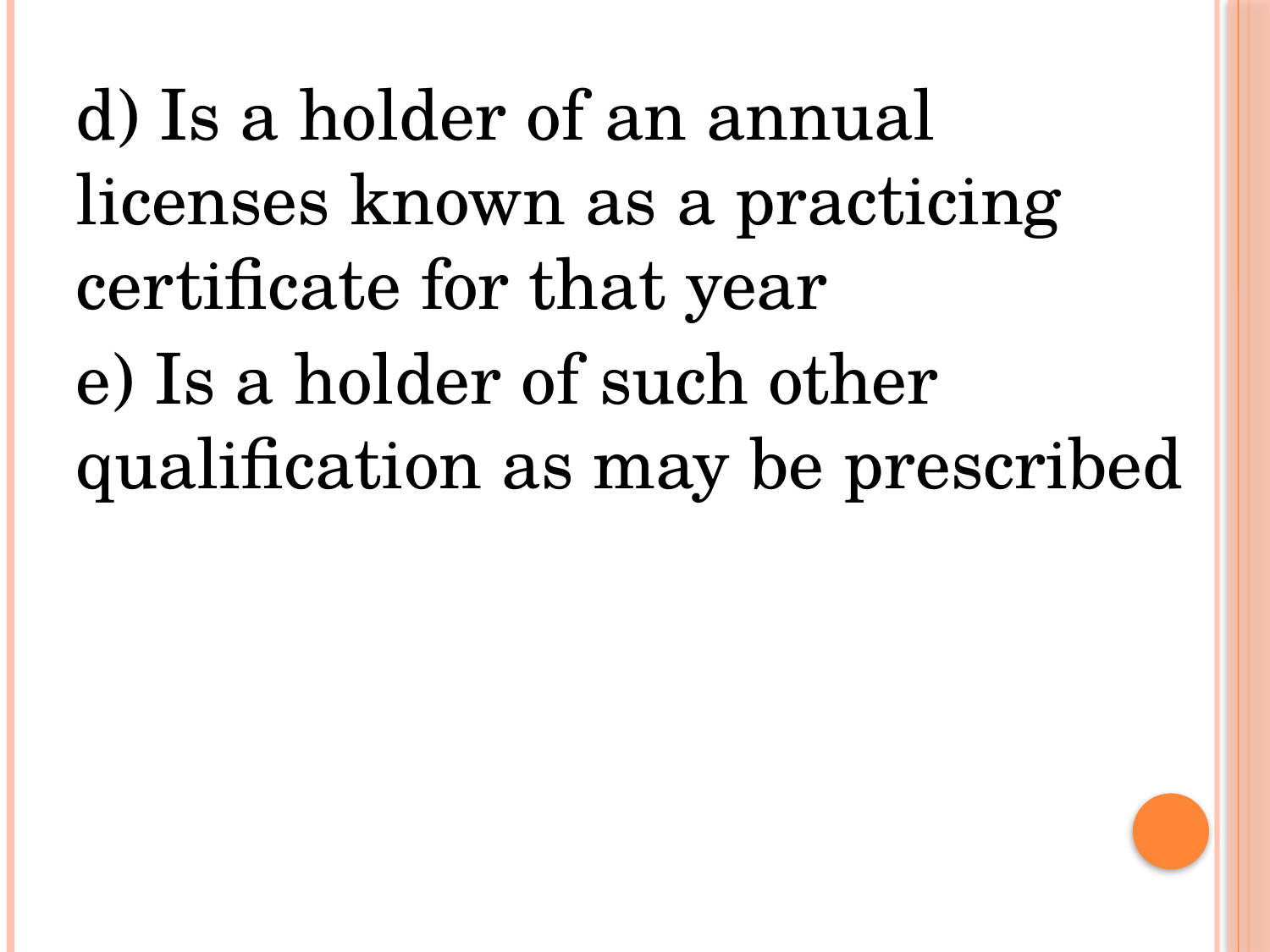

d) Is a holder of an annual licenses known as a practicing certificate for that year
e) Is a holder of such other qualification as may be prescribed